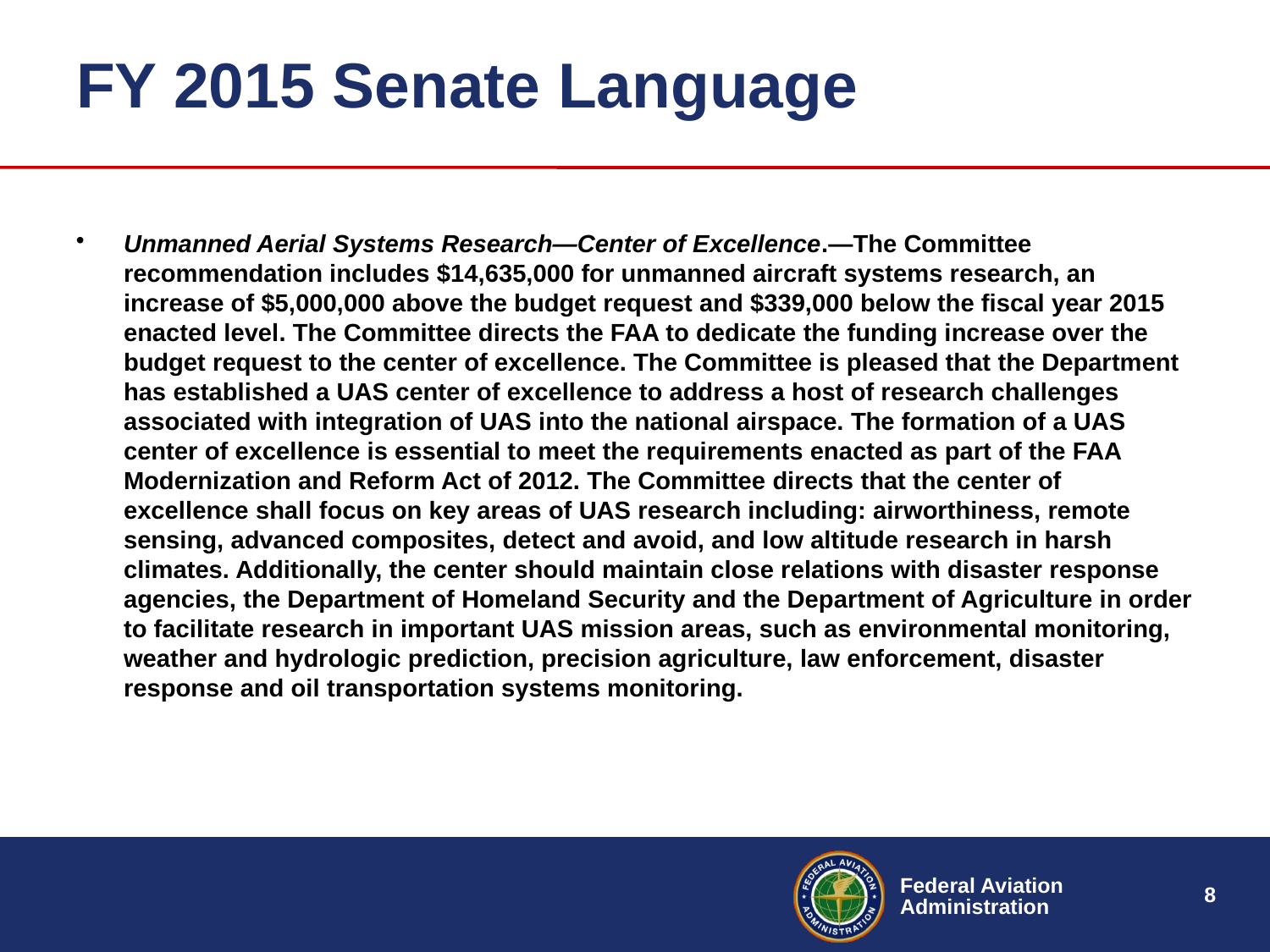

# FY 2015 Senate Language
Unmanned Aerial Systems Research—Center of Excellence.—The Committee recommendation includes $14,635,000 for unmanned aircraft systems research, an increase of $5,000,000 above the budget request and $339,000 below the fiscal year 2015 enacted level. The Committee directs the FAA to dedicate the funding increase over the budget request to the center of excellence. The Committee is pleased that the Department has established a UAS center of excellence to address a host of research challenges associated with integration of UAS into the national airspace. The formation of a UAS center of excellence is essential to meet the requirements enacted as part of the FAA Modernization and Reform Act of 2012. The Committee directs that the center of excellence shall focus on key areas of UAS research including: airworthiness, remote sensing, advanced composites, detect and avoid, and low altitude research in harsh climates. Additionally, the center should maintain close relations with disaster response agencies, the Department of Homeland Security and the Department of Agriculture in order to facilitate research in important UAS mission areas, such as environmental monitoring, weather and hydrologic prediction, precision agriculture, law enforcement, disaster response and oil transportation systems monitoring.